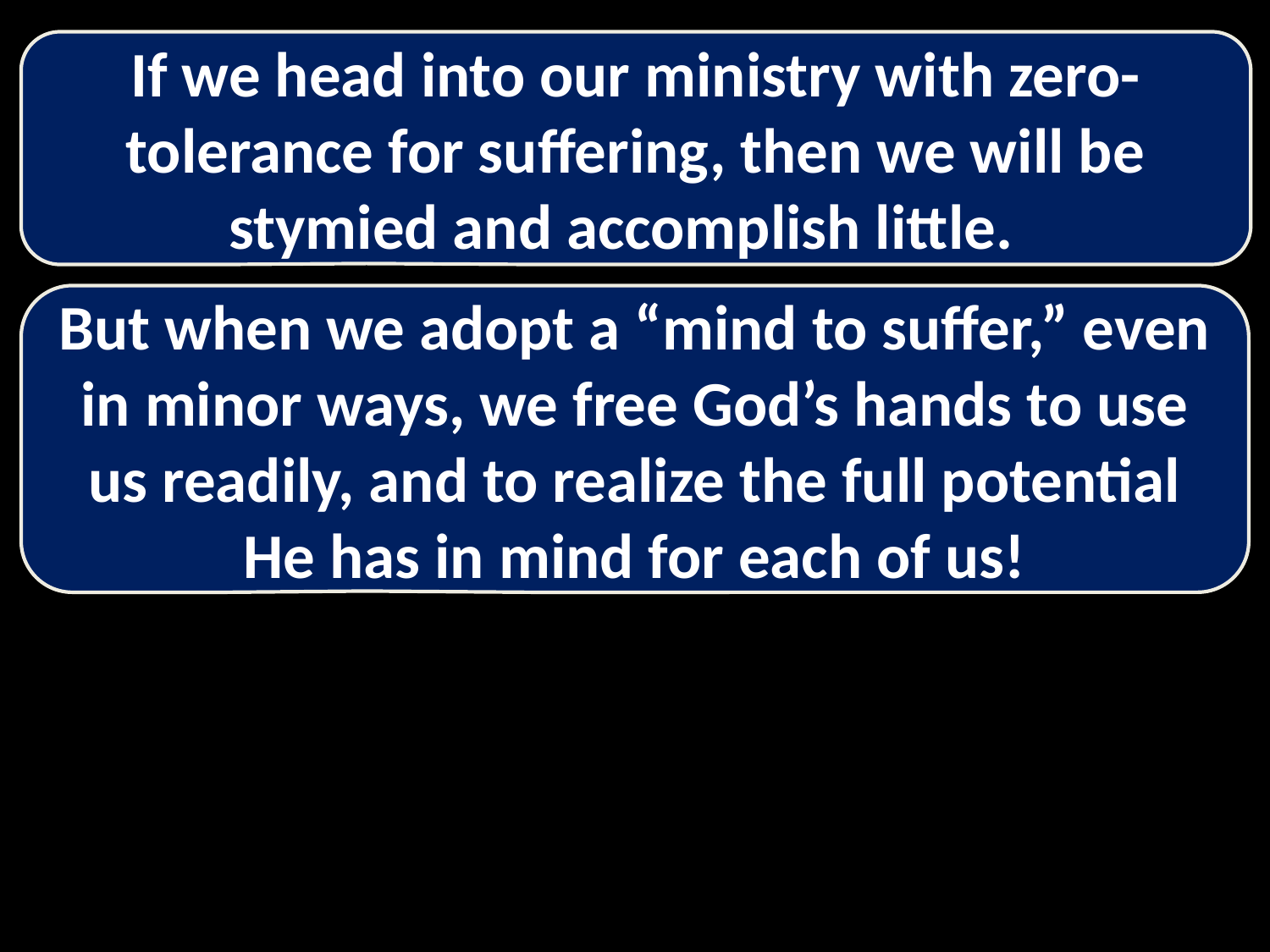

If we head into our ministry with zero-tolerance for suffering, then we will be stymied and accomplish little.
But when we adopt a “mind to suffer,” even in minor ways, we free God’s hands to use us readily, and to realize the full potential He has in mind for each of us!